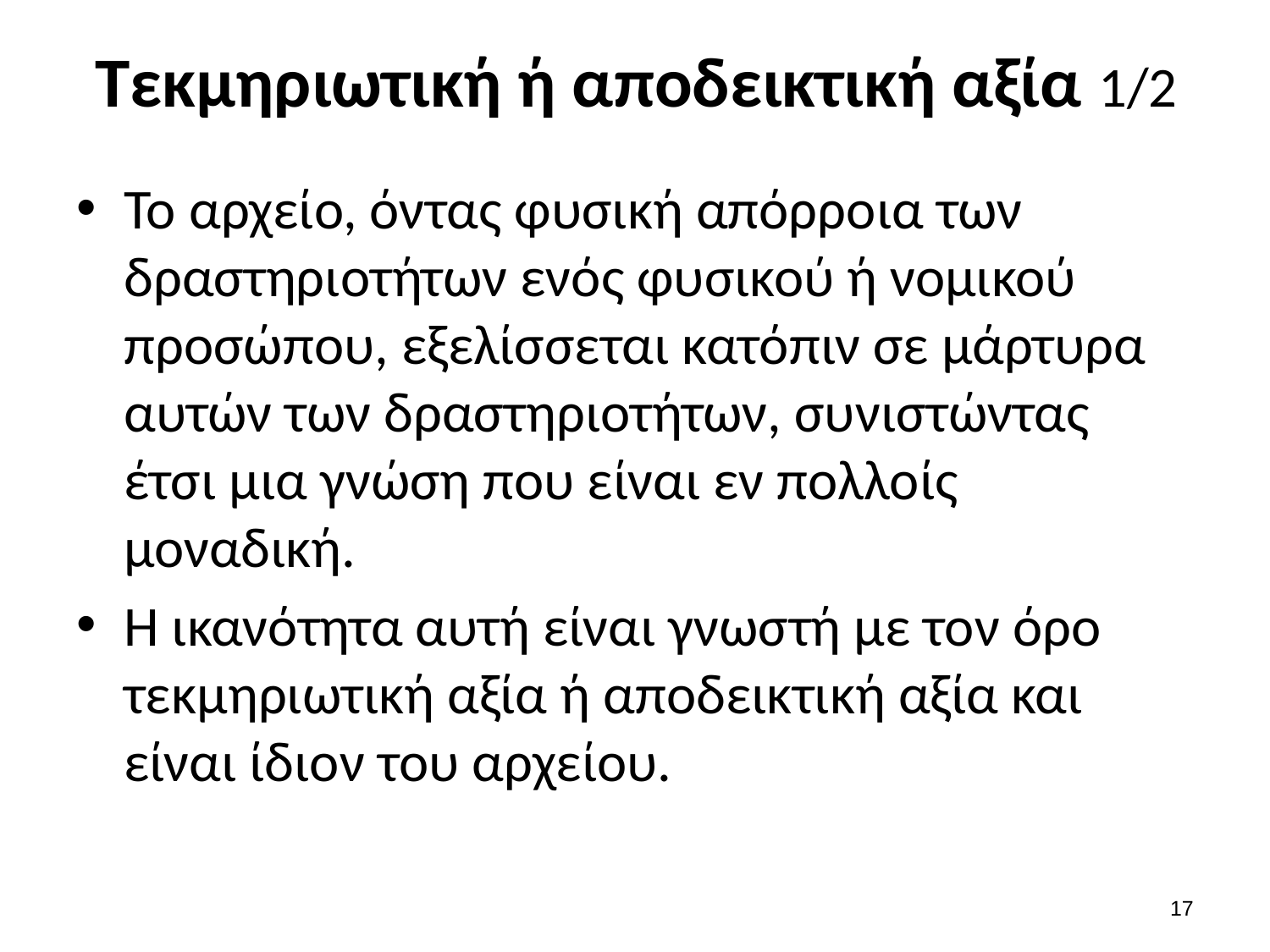

# Τεκμηριωτική ή αποδεικτική αξία 1/2
Το αρχείο, όντας φυσική απόρροια των δραστηριοτήτων ενός φυσικού ή νομικού προσώπου, εξελίσσεται κατόπιν σε μάρτυρα αυτών των δραστηριοτήτων, συνιστώντας έτσι μια γνώση που είναι εν πολλοίς μοναδική.
Η ικανότητα αυτή είναι γνωστή με τον όρο τεκμηριωτική αξία ή αποδεικτική αξία και είναι ίδιον του αρχείου.
17